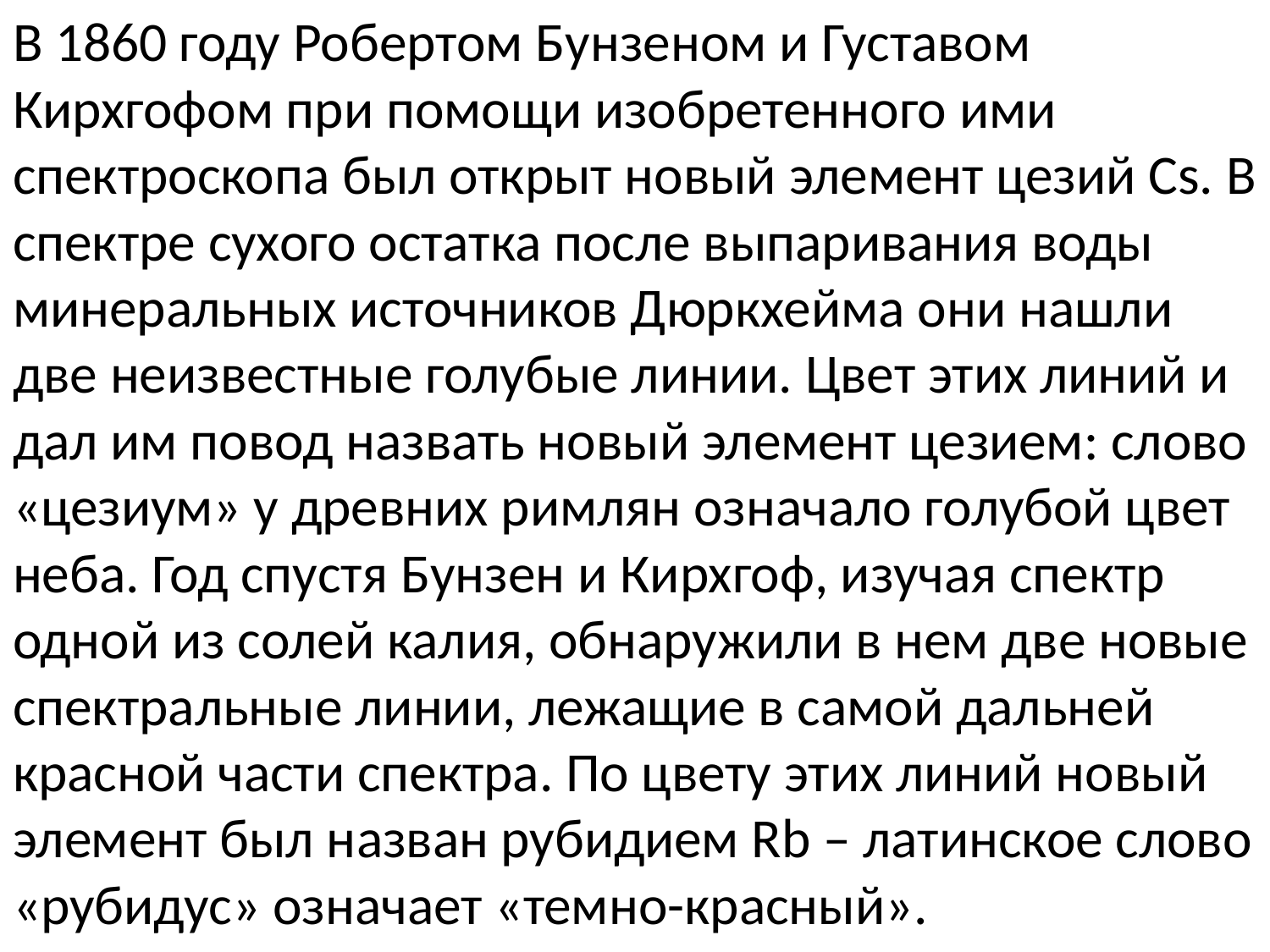

В 1860 году Робертом Бунзеном и Густавом Кирхгофом при помощи изобретенного ими спектроскопа был открыт новый элемент цезий Cs. В спектре сухого остатка после выпаривания воды минеральных источников Дюркхейма они нашли две неизвестные голубые линии. Цвет этих линий и дал им повод назвать новый элемент цезием: слово «цезиум» у древних римлян означало голубой цвет неба. Год спустя Бунзен и Кирхгоф, изучая спектр одной из солей калия, обнаружили в нем две новые спектральные линии, лежащие в самой дальней красной части спектра. По цвету этих линий новый элемент был назван рубидием Rb – латинское слово «рубидус» означает «темно-красный».